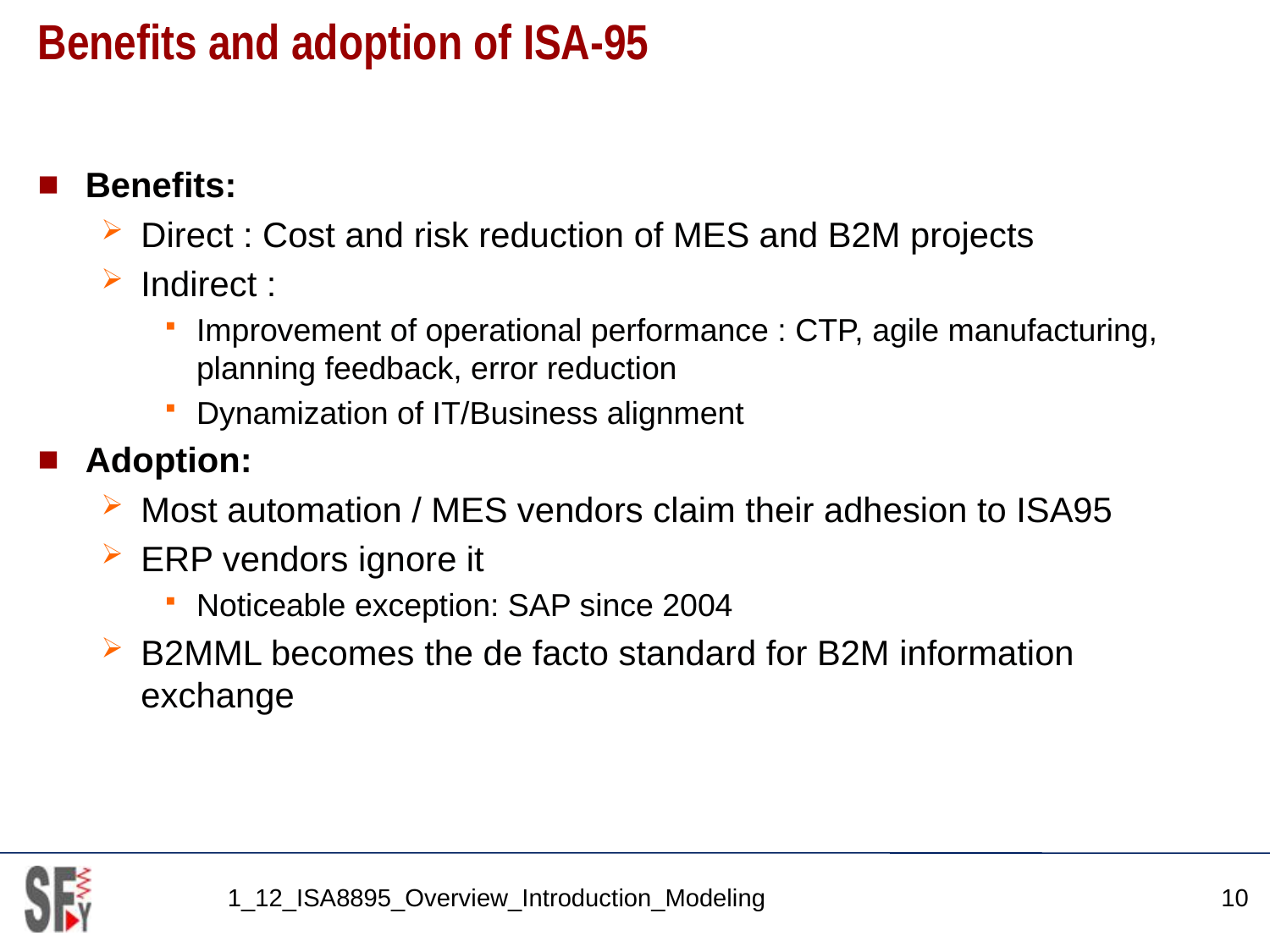

# Benefits and adoption of ISA-95
Benefits:
Direct : Cost and risk reduction of MES and B2M projects
Indirect :
Improvement of operational performance : CTP, agile manufacturing,  planning feedback, error reduction
Dynamization of IT/Business alignment
Adoption:
Most automation / MES vendors claim their adhesion to ISA95
ERP vendors ignore it
Noticeable exception: SAP since 2004
B2MML becomes the de facto standard for B2M information exchange
1_12_ISA8895_Overview_Introduction_Modeling
10